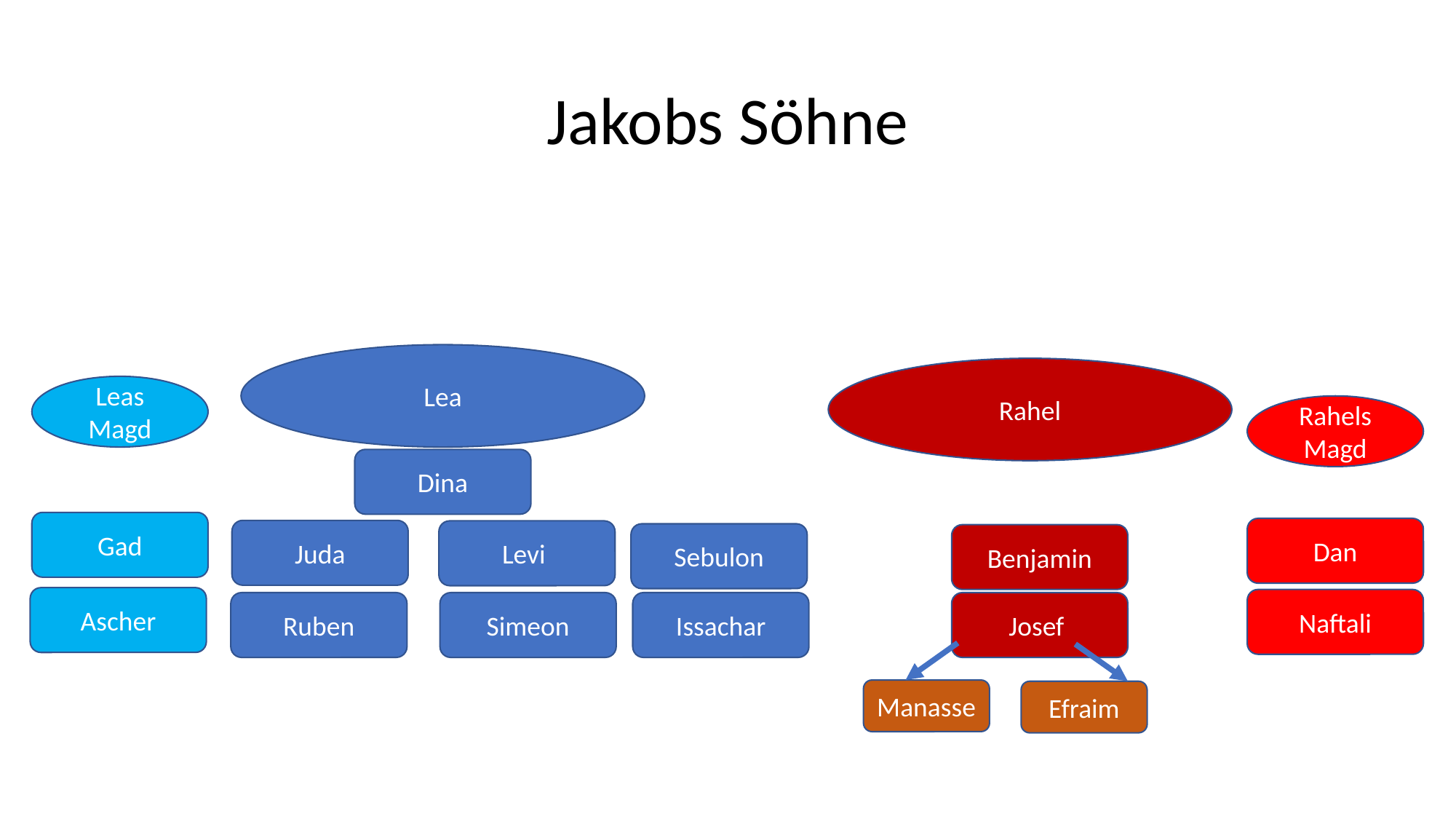

# Jakobs Söhne
Lea
Rahel
Leas Magd
Rahels
Magd
Dina
Gad
Dan
Juda
Levi
Sebulon
Benjamin
Ascher
Naftali
Issachar
Josef
Simeon
Ruben
Manasse
Efraim